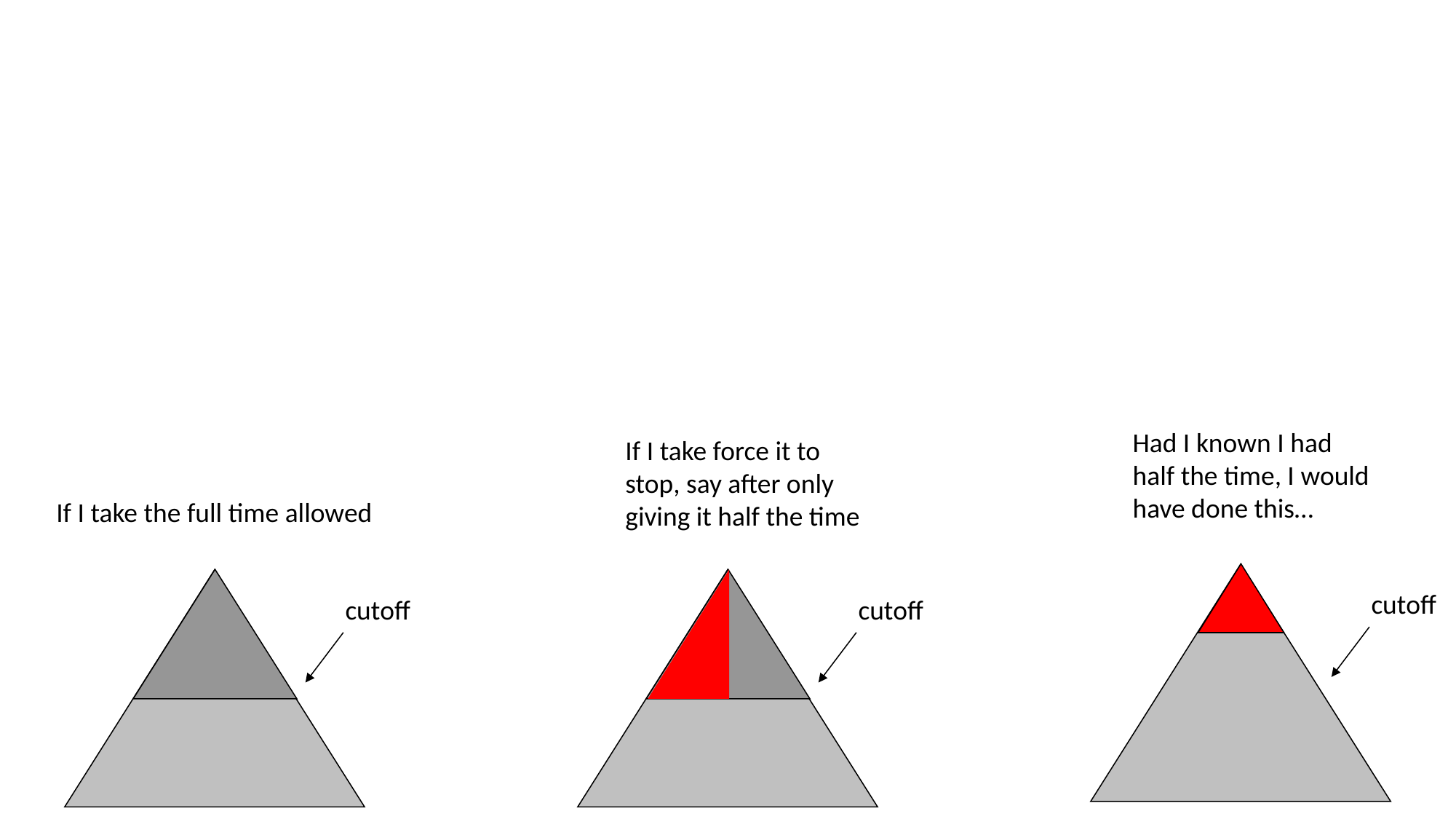

Had I known I had half the time, I would have done this…
If I take force it to stop, say after only giving it half the time
If I take the full time allowed

cutoff
cutoff
cutoff